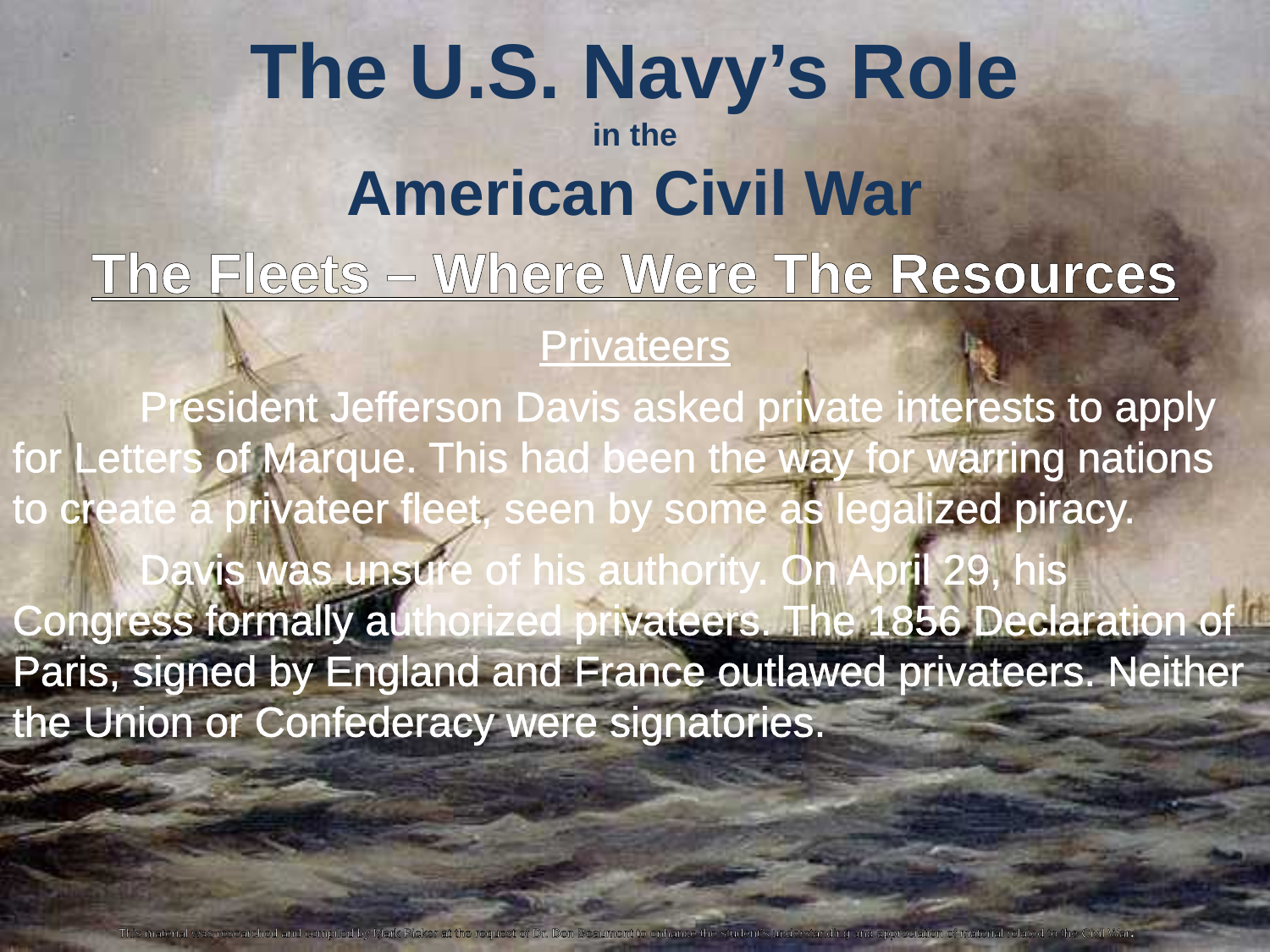

The U.S. Navy’s Role
in the
American Civil War
The Fleets – Where Were The Resources
Privateers
	President Jefferson Davis asked private interests to apply for Letters of Marque. This had been the way for warring nations to create a privateer fleet, seen by some as legalized piracy.
	Davis was unsure of his authority. On April 29, his Congress formally authorized privateers. The 1856 Declaration of Paris, signed by England and France outlawed privateers. Neither the Union or Confederacy were signatories.
This material was researched and compiled by Mark Picker at the request of Dr. Don Beaumont to enhance the student’s understanding and appreciation of material related to the Civil War.